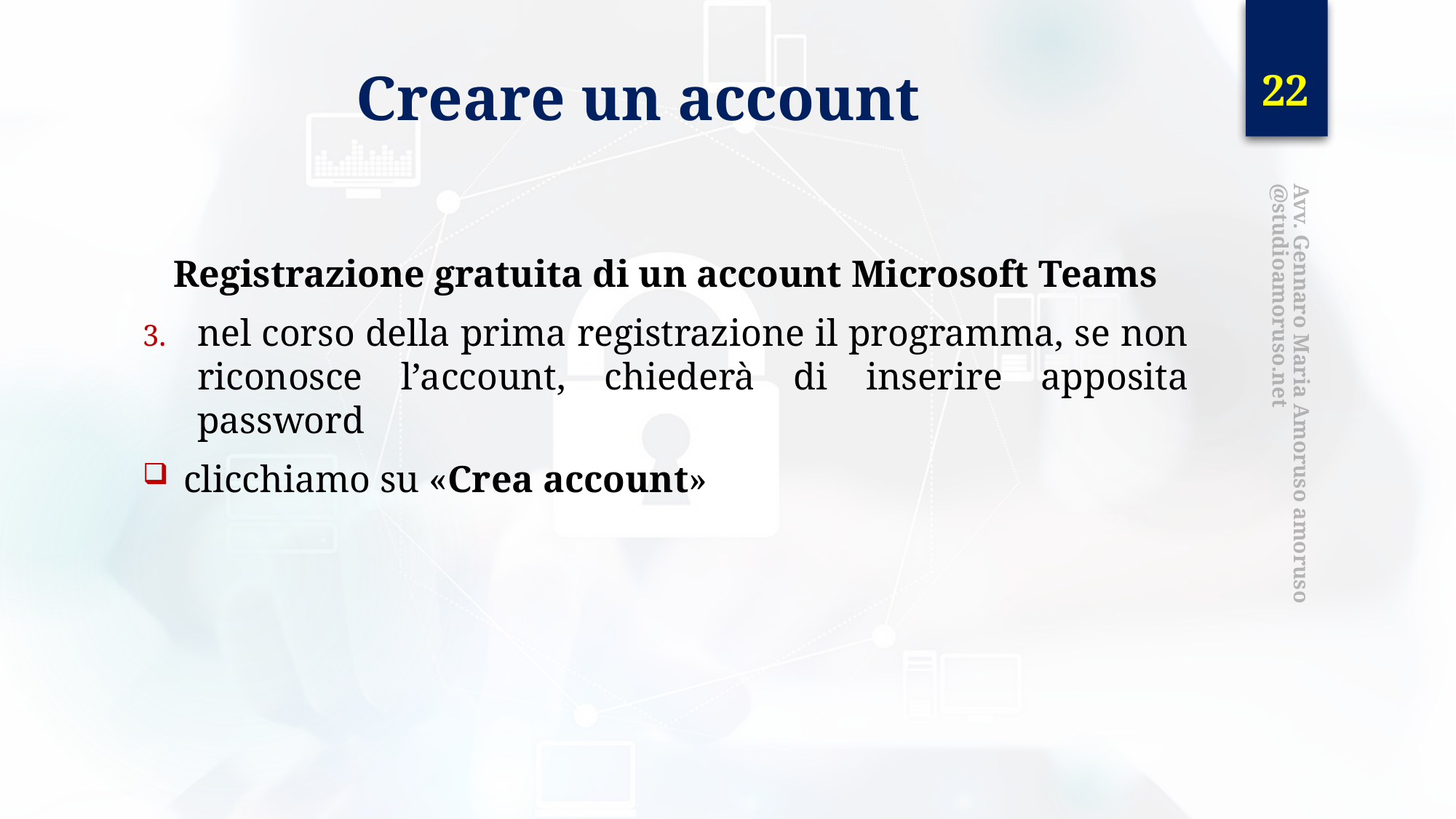

22
# Creare un account
Registrazione gratuita di un account Microsoft Teams
nel corso della prima registrazione il programma, se non riconosce l’account, chiederà di inserire apposita password
clicchiamo su «Crea account»
Avv. Gennaro Maria Amoruso amoruso@studioamoruso.net